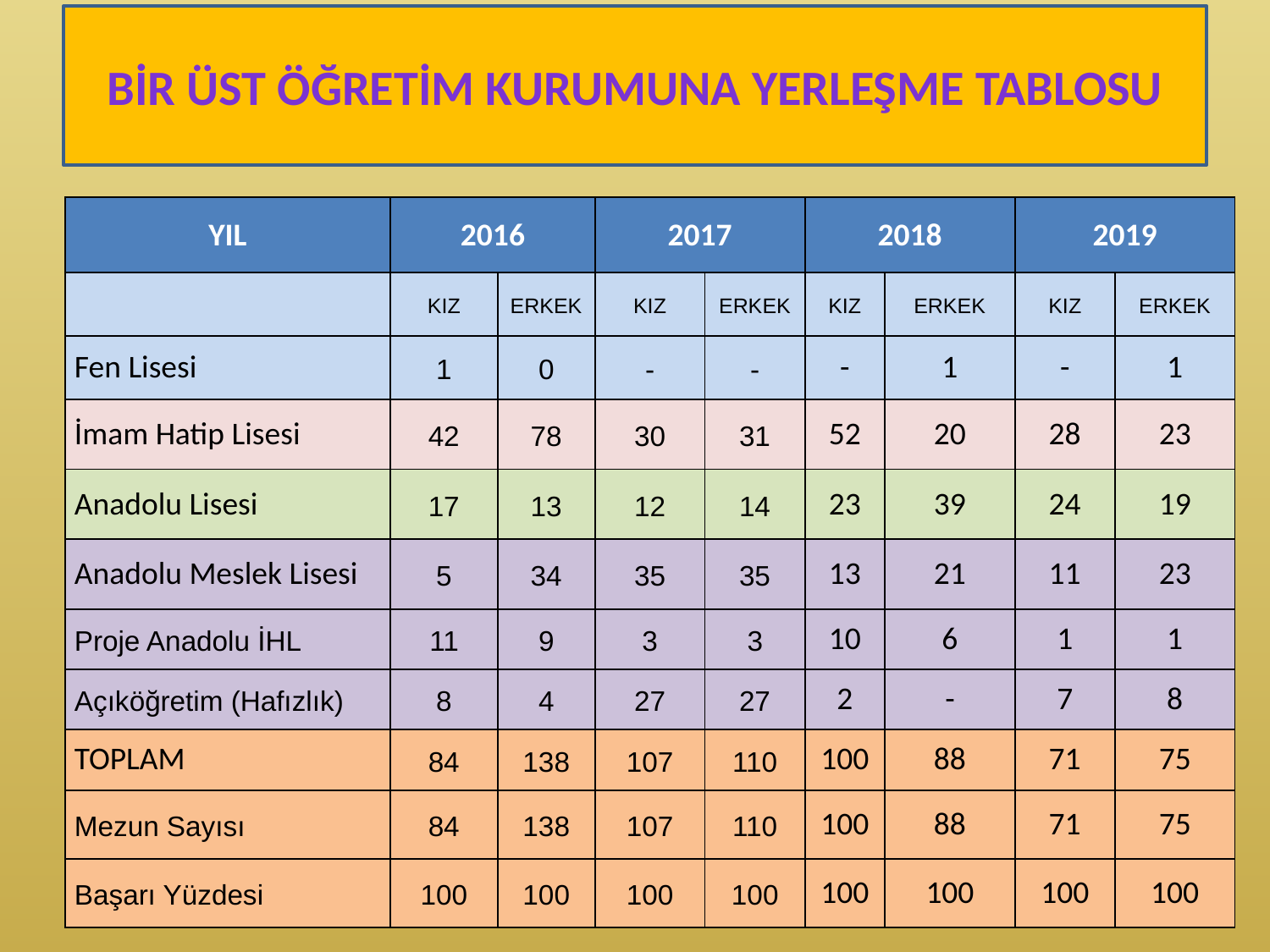

# BİR ÜST ÖĞRETİM KURUMUNA YERLEŞME TABLOSU
| YIL | 2016 |  | 2017 |  | 2018 |  | 2019 |  |
| --- | --- | --- | --- | --- | --- | --- | --- | --- |
|  | KIZ | ERKEK | KIZ | ERKEK | KIZ | ERKEK | KIZ | ERKEK |
| Fen Lisesi | 1 | 0 | - | - | - | 1 | - | 1 |
| İmam Hatip Lisesi | 42 | 78 | 30 | 31 | 52 | 20 | 28 | 23 |
| Anadolu Lisesi | 17 | 13 | 12 | 14 | 23 | 39 | 24 | 19 |
| Anadolu Meslek Lisesi | 5 | 34 | 35 | 35 | 13 | 21 | 11 | 23 |
| Proje Anadolu İHL | 11 | 9 | 3 | 3 | 10 | 6 | 1 | 1 |
| Açıköğretim (Hafızlık) | 8 | 4 | 27 | 27 | 2 | - | 7 | 8 |
| TOPLAM | 84 | 138 | 107 | 110 | 100 | 88 | 71 | 75 |
| Mezun Sayısı | 84 | 138 | 107 | 110 | 100 | 88 | 71 | 75 |
| Başarı Yüzdesi | 100 | 100 | 100 | 100 | 100 | 100 | 100 | 100 |